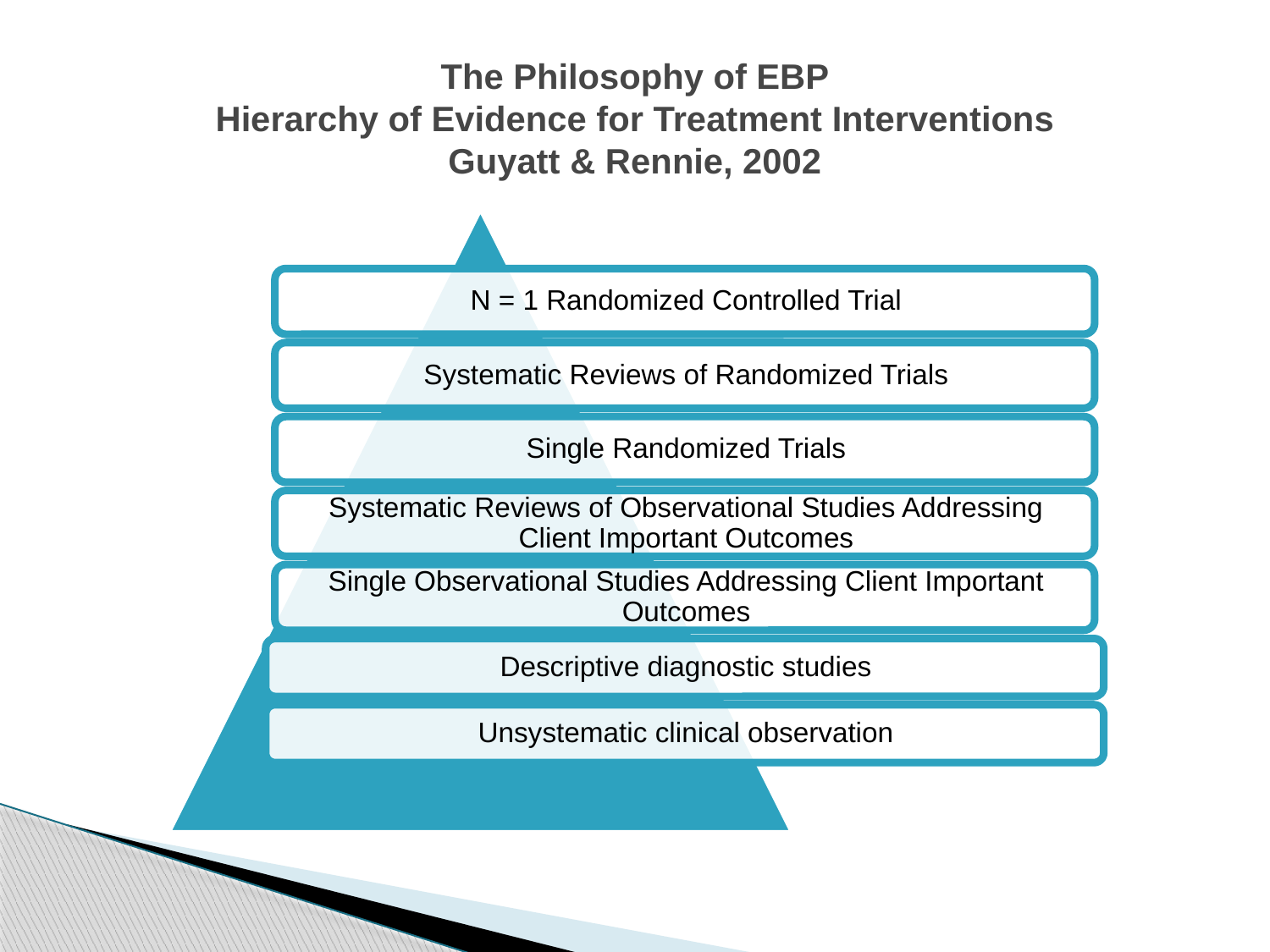

# The Philosophy of EBP Hierarchy of Evidence for Treatment Interventions Guyatt & Rennie, 2002
N = 1 Randomized Controlled Trial
Systematic Reviews of Randomized Trials
Single Randomized Trials
Systematic Reviews of Observational Studies Addressing Client Important Outcomes
Single Observational Studies Addressing Client Important Outcomes
Descriptive diagnostic studies
Unsystematic clinical observation